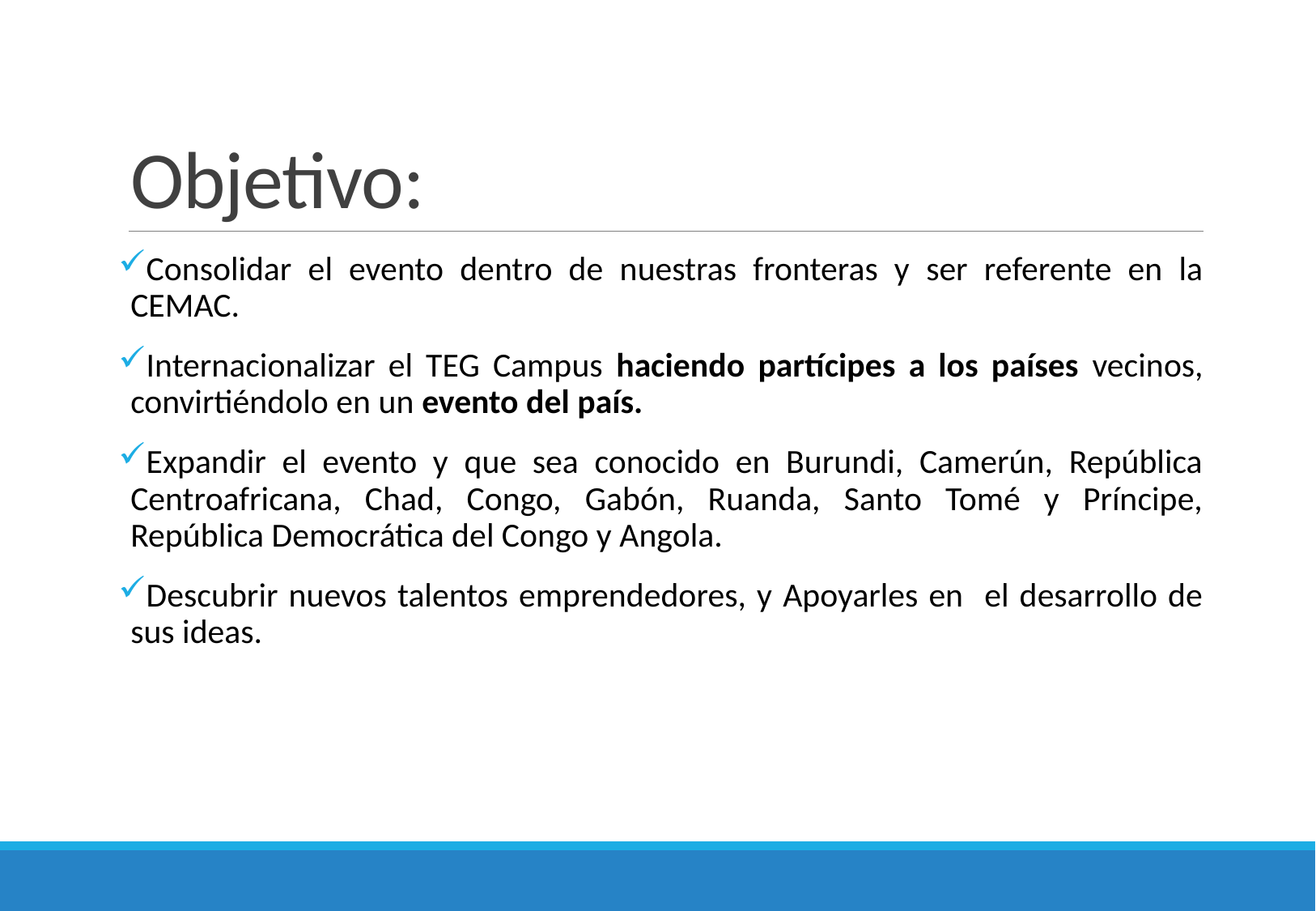

# Objetivo:
Consolidar el evento dentro de nuestras fronteras y ser referente en la CEMAC.
Internacionalizar el TEG Campus haciendo partícipes a los países vecinos, convirtiéndolo en un evento del país.
Expandir el evento y que sea conocido en Burundi, Camerún, República Centroafricana, Chad, Congo, Gabón, Ruanda, Santo Tomé y Príncipe, República Democrática del Congo y Angola.
Descubrir nuevos talentos emprendedores, y Apoyarles en  el desarrollo de sus ideas.